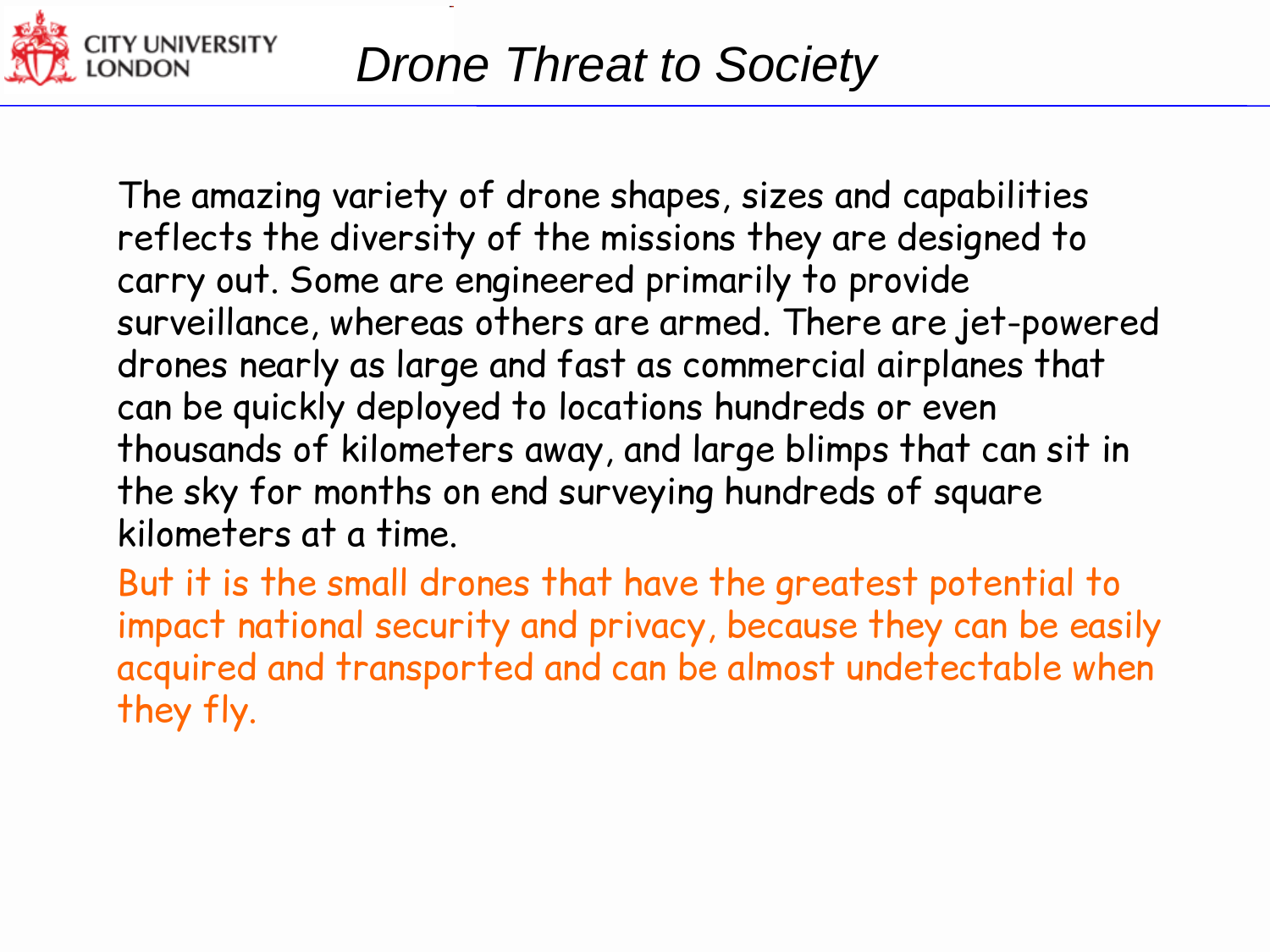

Drone Threat to Society
# The amazing variety of drone shapes, sizes and capabilities reflects the diversity of the missions they are designed to carry out. Some are engineered primarily to provide surveillance, whereas others are armed. There are jet-powered drones nearly as large and fast as commercial airplanes that can be quickly deployed to locations hundreds or even thousands of kilometers away, and large blimps that can sit in the sky for months on end surveying hundreds of square kilometers at a time.
But it is the small drones that have the greatest potential to impact national security and privacy, because they can be easily acquired and transported and can be almost undetectable when they fly.